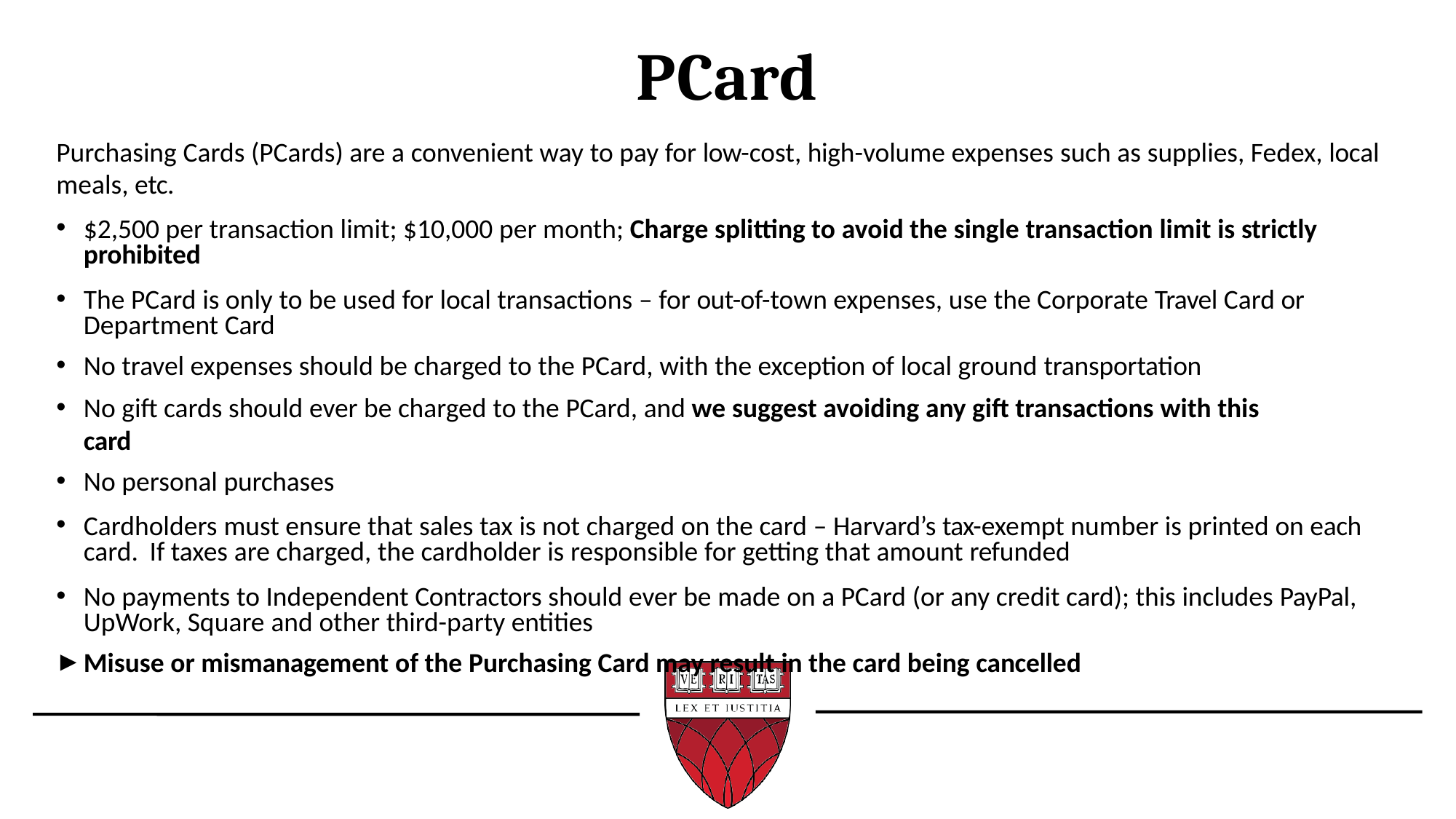

# PCard
Purchasing Cards (PCards) are a convenient way to pay for low-cost, high-volume expenses such as supplies, Fedex, local meals, etc.
$2,500 per transaction limit; $10,000 per month; Charge splitting to avoid the single transaction limit is strictly prohibited
The PCard is only to be used for local transactions – for out-of-town expenses, use the Corporate Travel Card or Department Card
No travel expenses should be charged to the PCard, with the exception of local ground transportation
No gift cards should ever be charged to the PCard, and we suggest avoiding any gift transactions with this card
No personal purchases
Cardholders must ensure that sales tax is not charged on the card – Harvard’s tax-exempt number is printed on each card. If taxes are charged, the cardholder is responsible for getting that amount refunded
No payments to Independent Contractors should ever be made on a PCard (or any credit card); this includes PayPal, UpWork, Square and other third-party entities
Misuse or mismanagement of the Purchasing Card may result in the card being cancelled